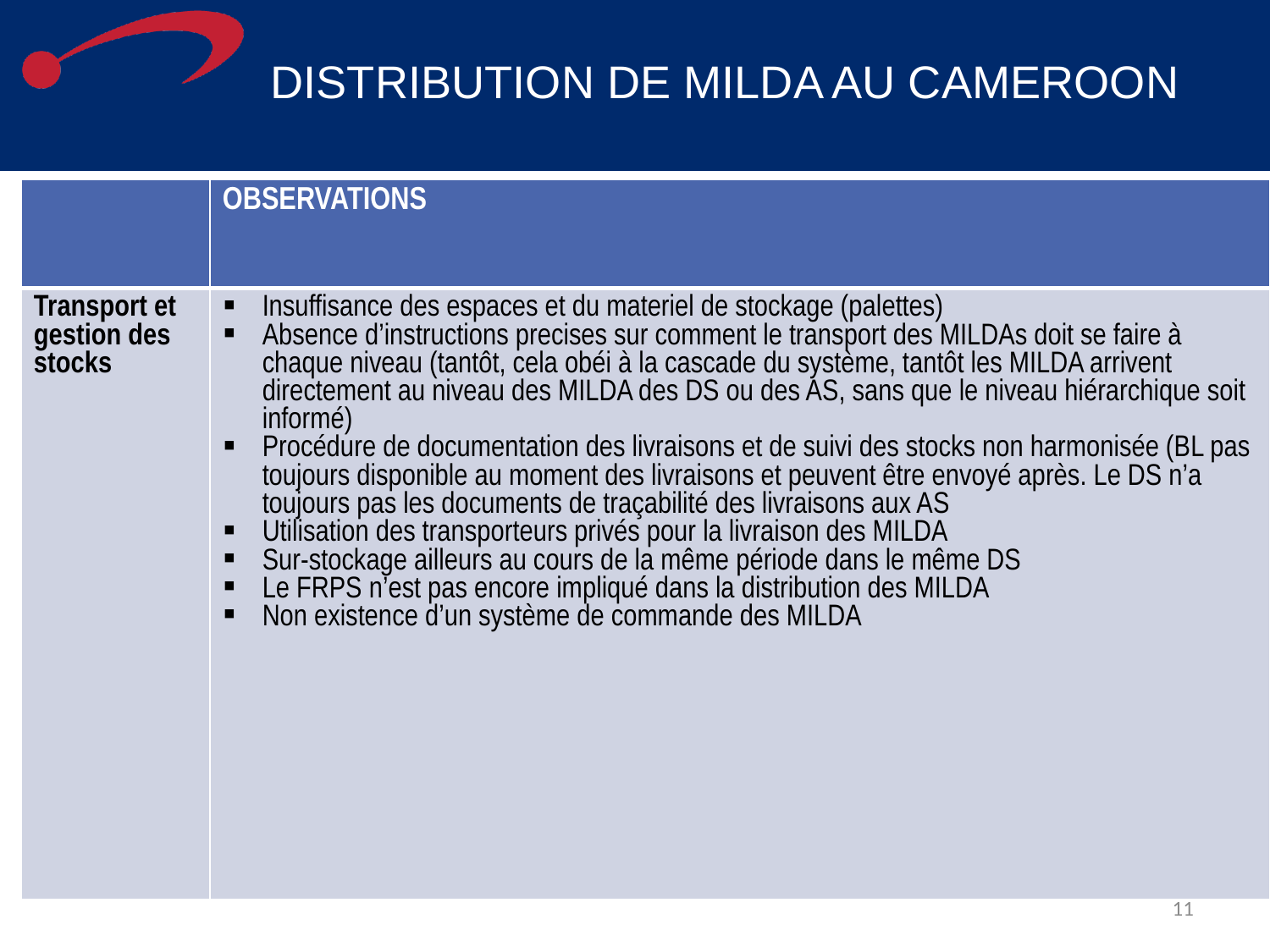

# DISTRIBUTION DE MILDA AU CAMEROON
|  | OBSERVATIONS |
| --- | --- |
| Transport et gestion des stocks | Insuffisance des espaces et du materiel de stockage (palettes) Absence d’instructions precises sur comment le transport des MILDAs doit se faire à chaque niveau (tantôt, cela obéi à la cascade du système, tantôt les MILDA arrivent directement au niveau des MILDA des DS ou des AS, sans que le niveau hiérarchique soit informé) Procédure de documentation des livraisons et de suivi des stocks non harmonisée (BL pas toujours disponible au moment des livraisons et peuvent être envoyé après. Le DS n’a toujours pas les documents de traçabilité des livraisons aux AS Utilisation des transporteurs privés pour la livraison des MILDA Sur-stockage ailleurs au cours de la même période dans le même DS Le FRPS n’est pas encore impliqué dans la distribution des MILDA Non existence d’un système de commande des MILDA |
11